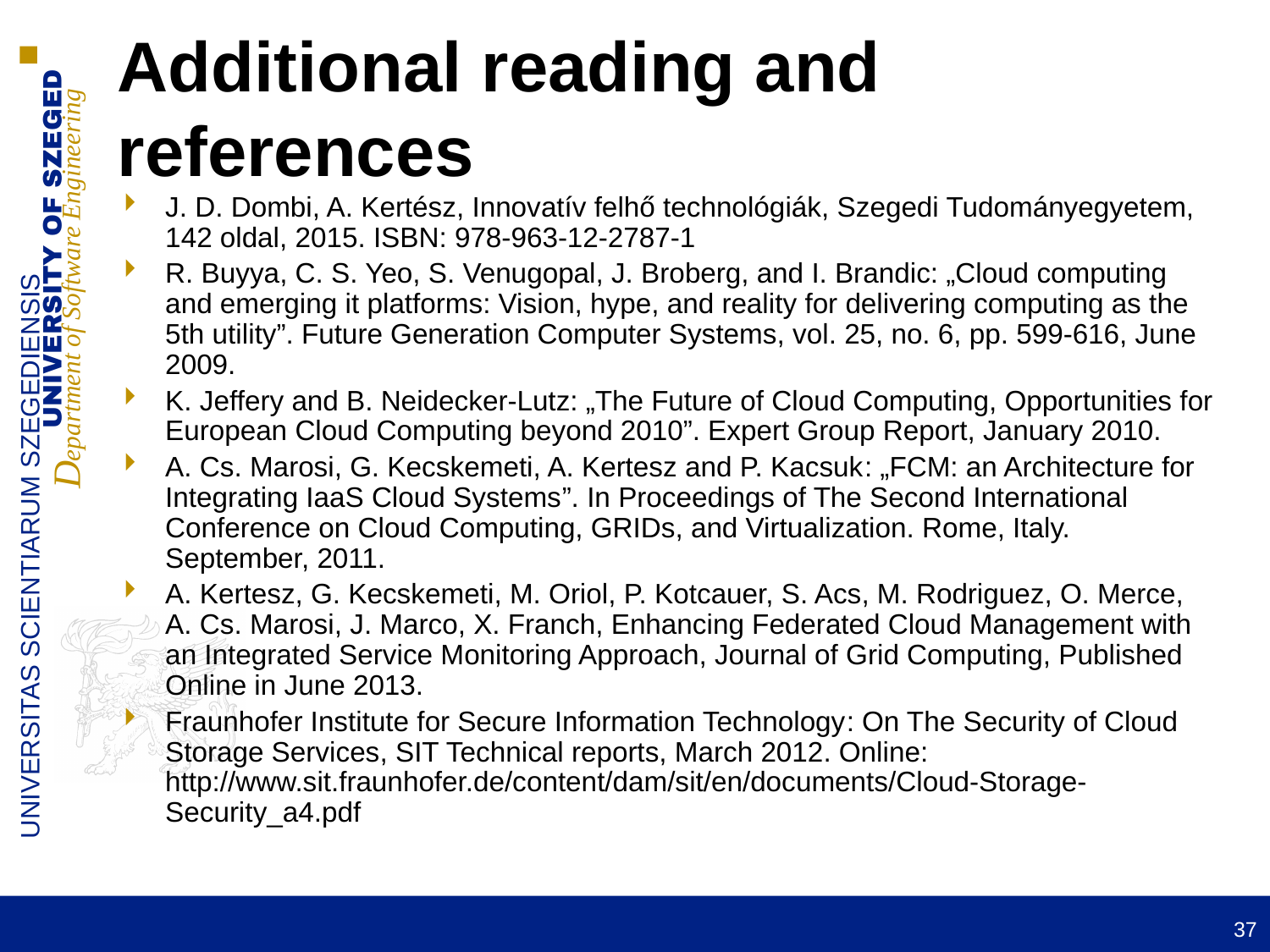

# Additional reading and references
J. D. Dombi, A. Kertész, Innovatív felhő technológiák, Szegedi Tudományegyetem, 142 oldal, 2015. ISBN: 978-963-12-2787-1
R. Buyya, C. S. Yeo, S. Venugopal, J. Broberg, and I. Brandic: „Cloud computing and emerging it platforms: Vision, hype, and reality for delivering computing as the 5th utility”. Future Generation Computer Systems, vol. 25, no. 6, pp. 599-616, June 2009.
K. Jeffery and B. Neidecker-Lutz: „The Future of Cloud Computing, Opportunities for European Cloud Computing beyond 2010”. Expert Group Report, January 2010.
A. Cs. Marosi, G. Kecskemeti, A. Kertesz and P. Kacsuk: „FCM: an Architecture for Integrating IaaS Cloud Systems”. In Proceedings of The Second International Conference on Cloud Computing, GRIDs, and Virtualization. Rome, Italy. September, 2011.
A. Kertesz, G. Kecskemeti, M. Oriol, P. Kotcauer, S. Acs, M. Rodriguez, O. Merce, A. Cs. Marosi, J. Marco, X. Franch, Enhancing Federated Cloud Management with an Integrated Service Monitoring Approach, Journal of Grid Computing, Published Online in June 2013.
Fraunhofer Institute for Secure Information Technology: On The Security of Cloud Storage Services, SIT Technical reports, March 2012. Online: http://www.sit.fraunhofer.de/content/dam/sit/en/documents/Cloud-Storage-Security_a4.pdf
37